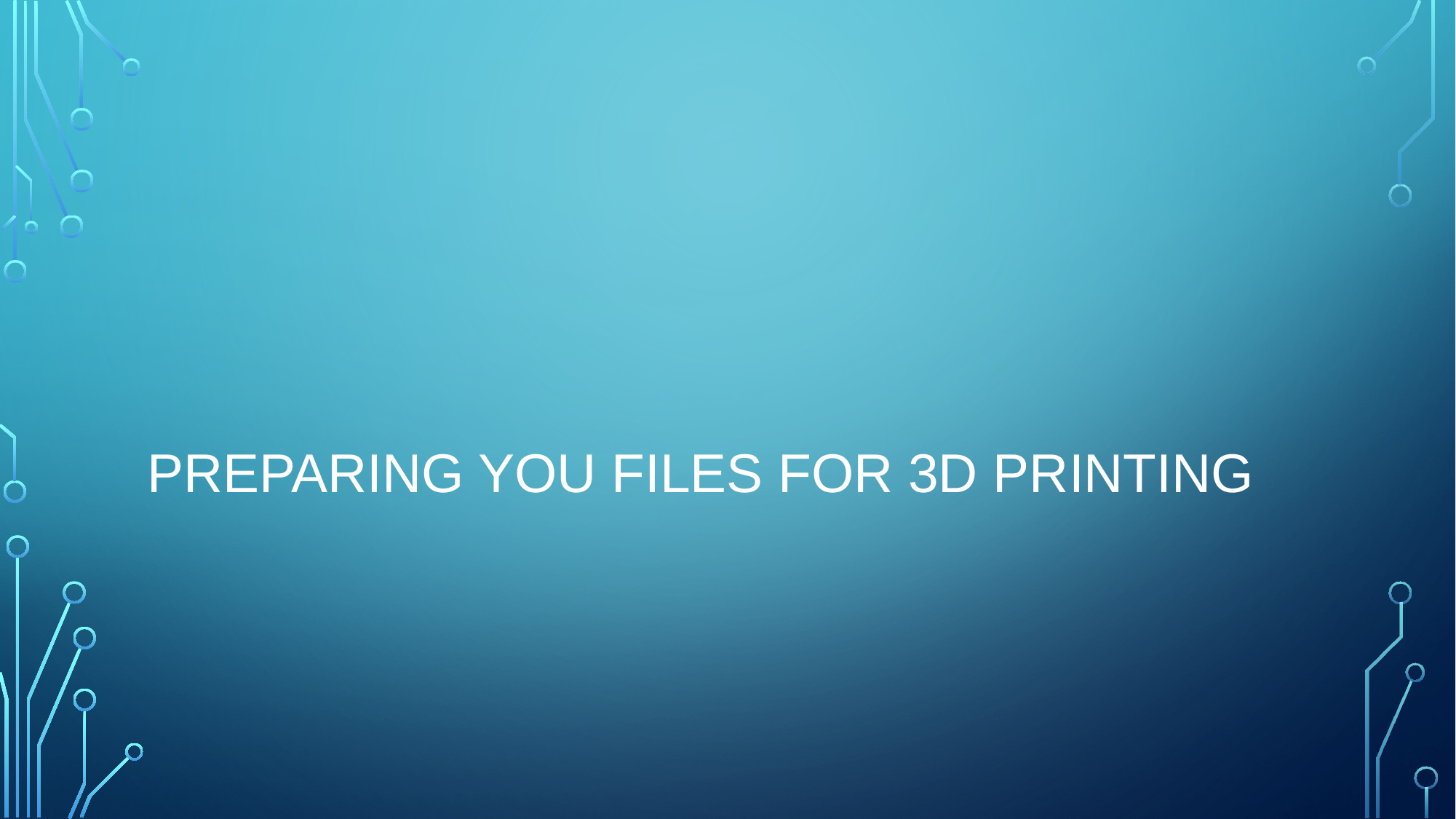

# Preparing you files for 3D Printing